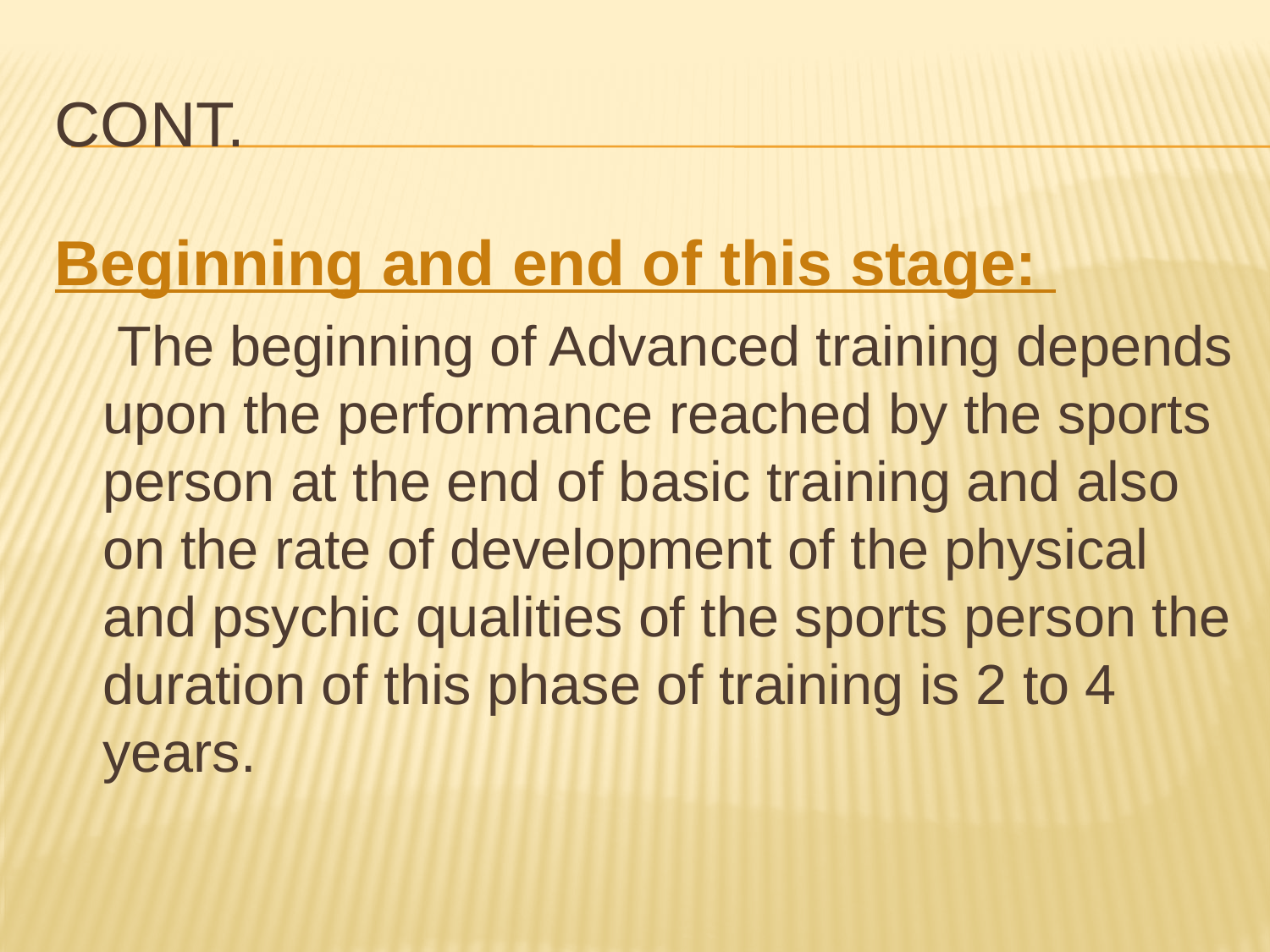

# Cont.
Beginning and end of this stage:
    The beginning of Advanced training depends upon the performance reached by the sports person at the end of basic training and also on the rate of development of the physical and psychic qualities of the sports person the duration of this phase of training is 2 to 4 years.